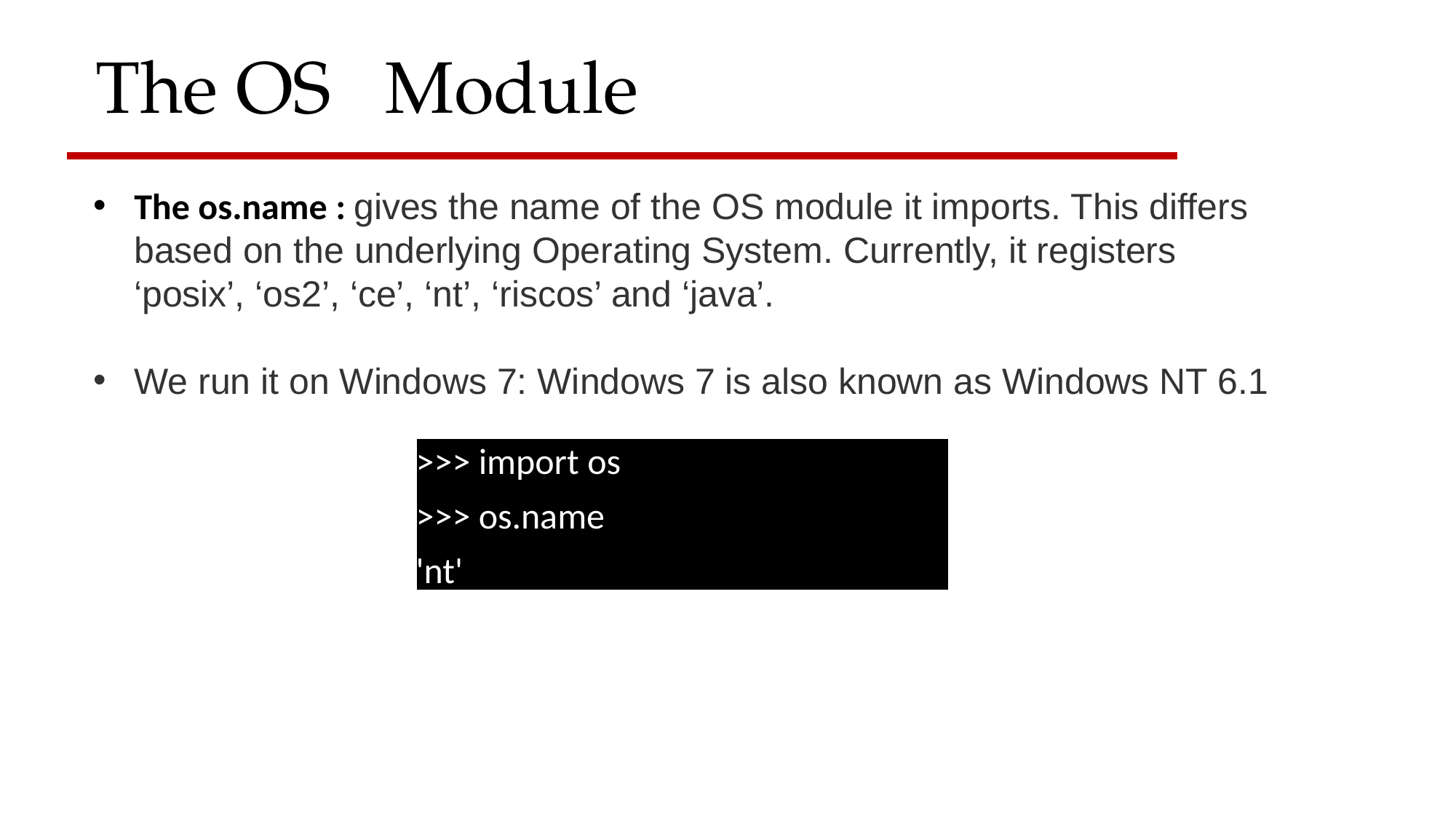

The OS   Module

The os.name : gives the name of the OS module it imports. This differs based on the underlying Operating System. Currently, it registers ‘posix’, ‘os2’, ‘ce’, ‘nt’, ‘riscos’ and ‘java’.

We run it on Windows 7: Windows 7 is also known as Windows NT 6.1
>>> import os
>>> os.name
'nt'